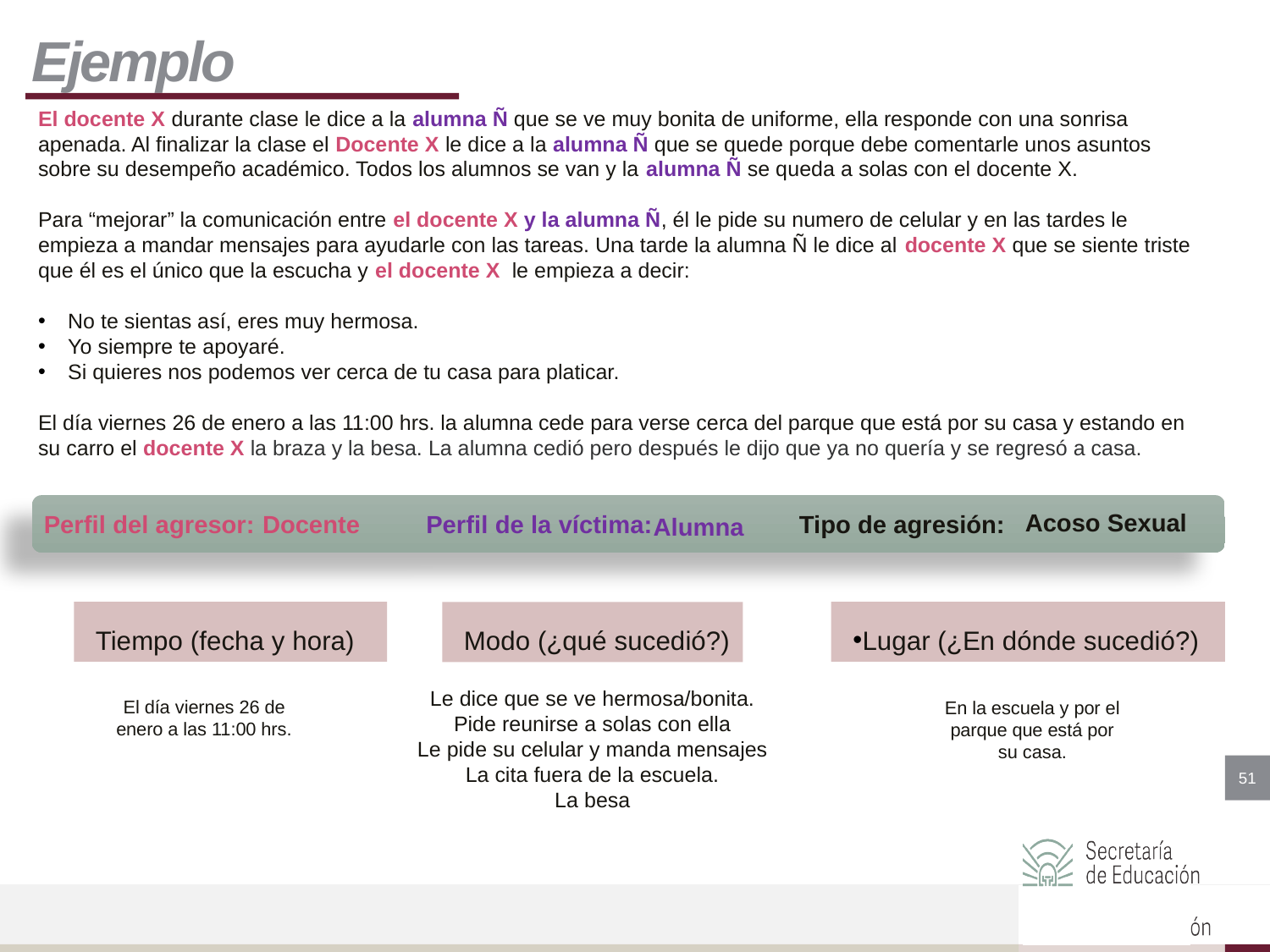

# Ejemplo

El docente X durante clase le dice a la alumna Ñ que se ve muy bonita de uniforme, ella responde con una sonrisa apenada. Al finalizar la clase el Docente X le dice a la alumna Ñ que se quede porque debe comentarle unos asuntos sobre su desempeño académico. Todos los alumnos se van y la alumna Ñ se queda a solas con el docente X.

Para “mejorar” la comunicación entre el docente X y la alumna Ñ, él le pide su numero de celular y en las tardes le empieza a mandar mensajes para ayudarle con las tareas. Una tarde la alumna Ñ le dice al docente X que se siente triste que él es el único que la escucha y el docente X  le empieza a decir:

No te sientas así, eres muy hermosa.
Yo siempre te apoyaré.
Si quieres nos podemos ver cerca de tu casa para platicar.

El día viernes 26 de enero a las 11:00 hrs. la alumna cede para verse cerca del parque que está por su casa y estando en su carro el docente X la braza y la besa. La alumna cedió pero después le dijo que ya no quería y se regresó a casa.

Acoso Sexual
Docente
Perfil de la víctima:
Perfil del agresor:
Tipo de agresión:
Alumna
Tiempo (fecha y hora)
Lugar (¿En dónde sucedió?)
Modo (¿qué sucedió?)
Le dice que se ve hermosa/bonita.
Pide reunirse a solas con ella
Le pide su celular y manda mensajes
La cita fuera de la escuela.
La besa
El día viernes 26 de enero a las 11:00 hrs.
En la escuela y por el parque que está por su casa.
51